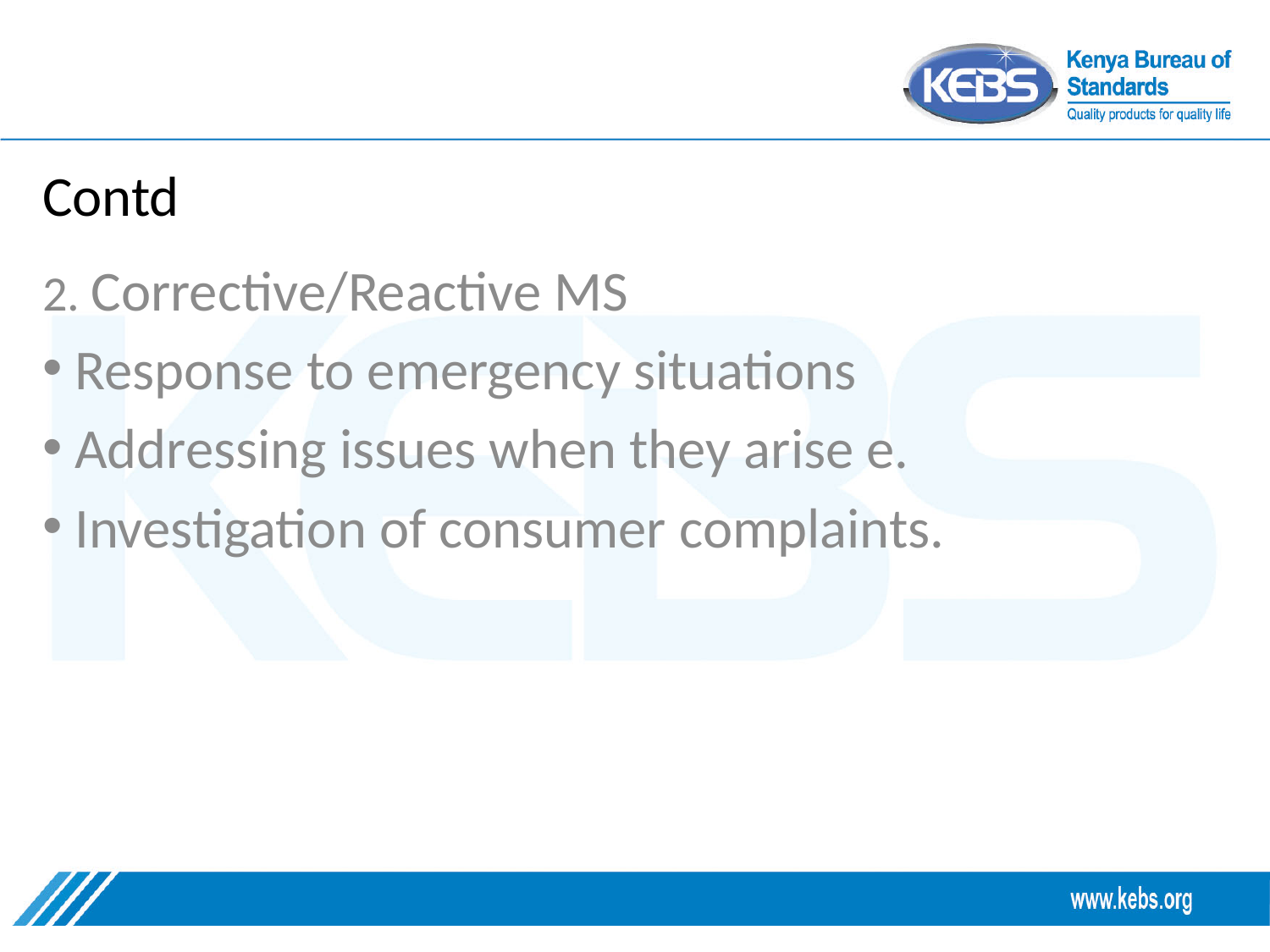

# Contd
2. Corrective/Reactive MS
 Response to emergency situations
 Addressing issues when they arise e.
 Investigation of consumer complaints.